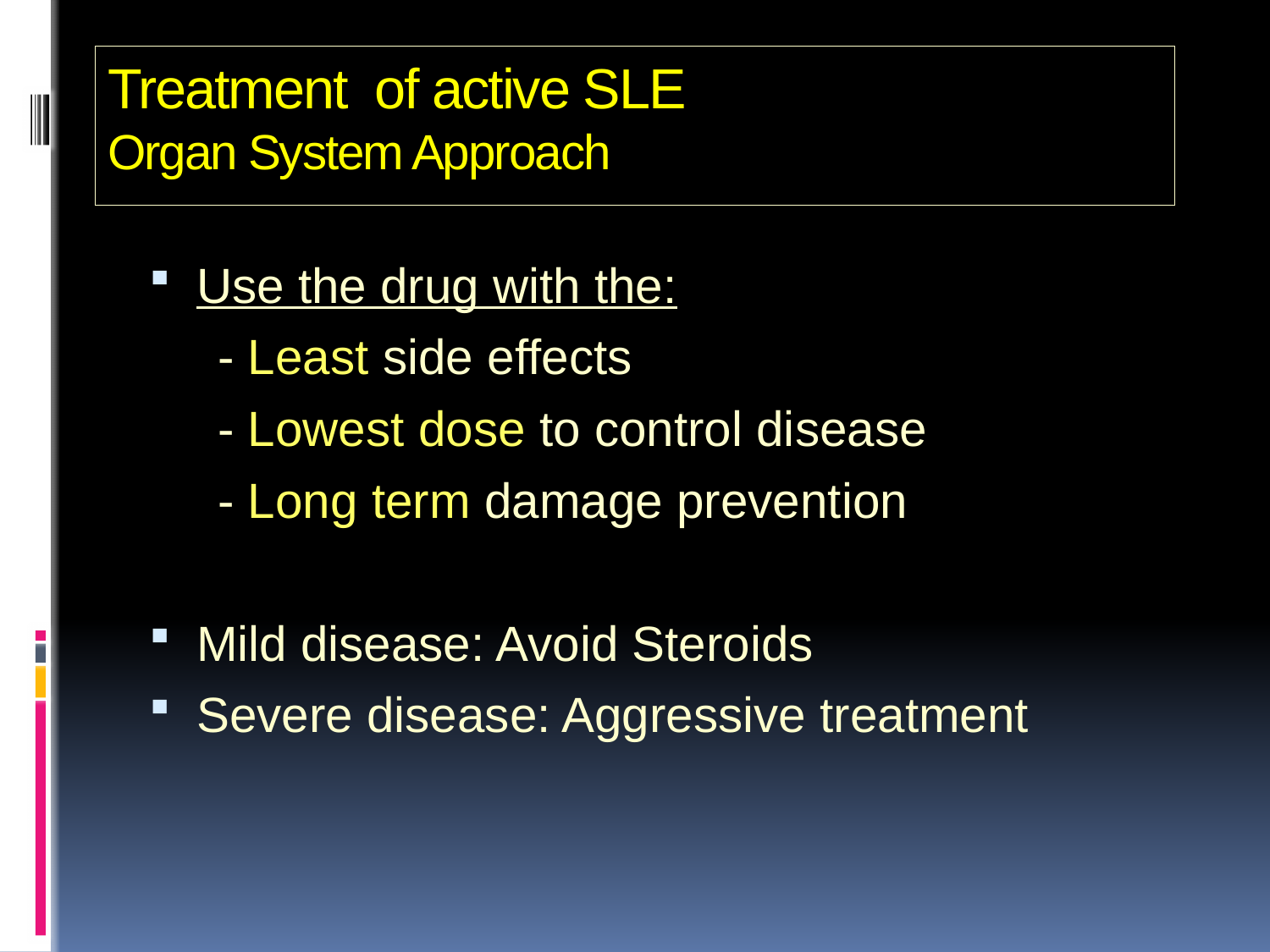

# Treatment  of active SLE Organ System Approach
Use the drug with the:
     - Least side effects
     - Lowest dose to control disease
     - Long term damage prevention

Mild disease: Avoid Steroids
Severe disease: Aggressive treatment